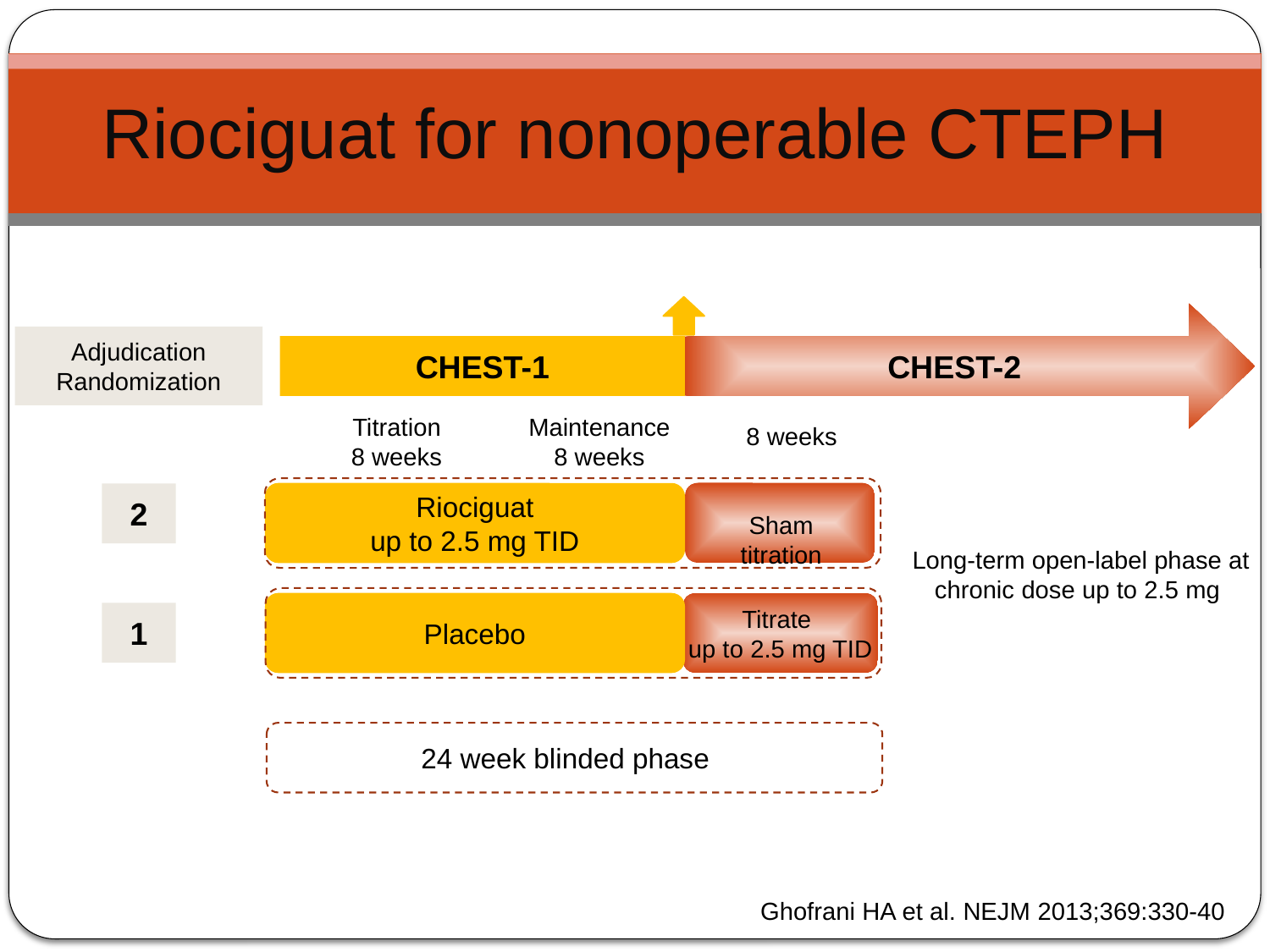

# Riociguat for nonoperable CTEPH

CHEST-2
Adjudication
Randomization
CHEST-1
Titration
8 weeks
Maintenance
8 weeks
8 weeks

Riociguat
up to 2.5 mg TID
2
Sham titration

Long-term open-label phase at chronic dose up to 2.5 mg

Placebo
Titrate
up to 2.5 mg TID
1

24 week blinded phase

Ghofrani HA et al. NEJM 2013;369:330-40